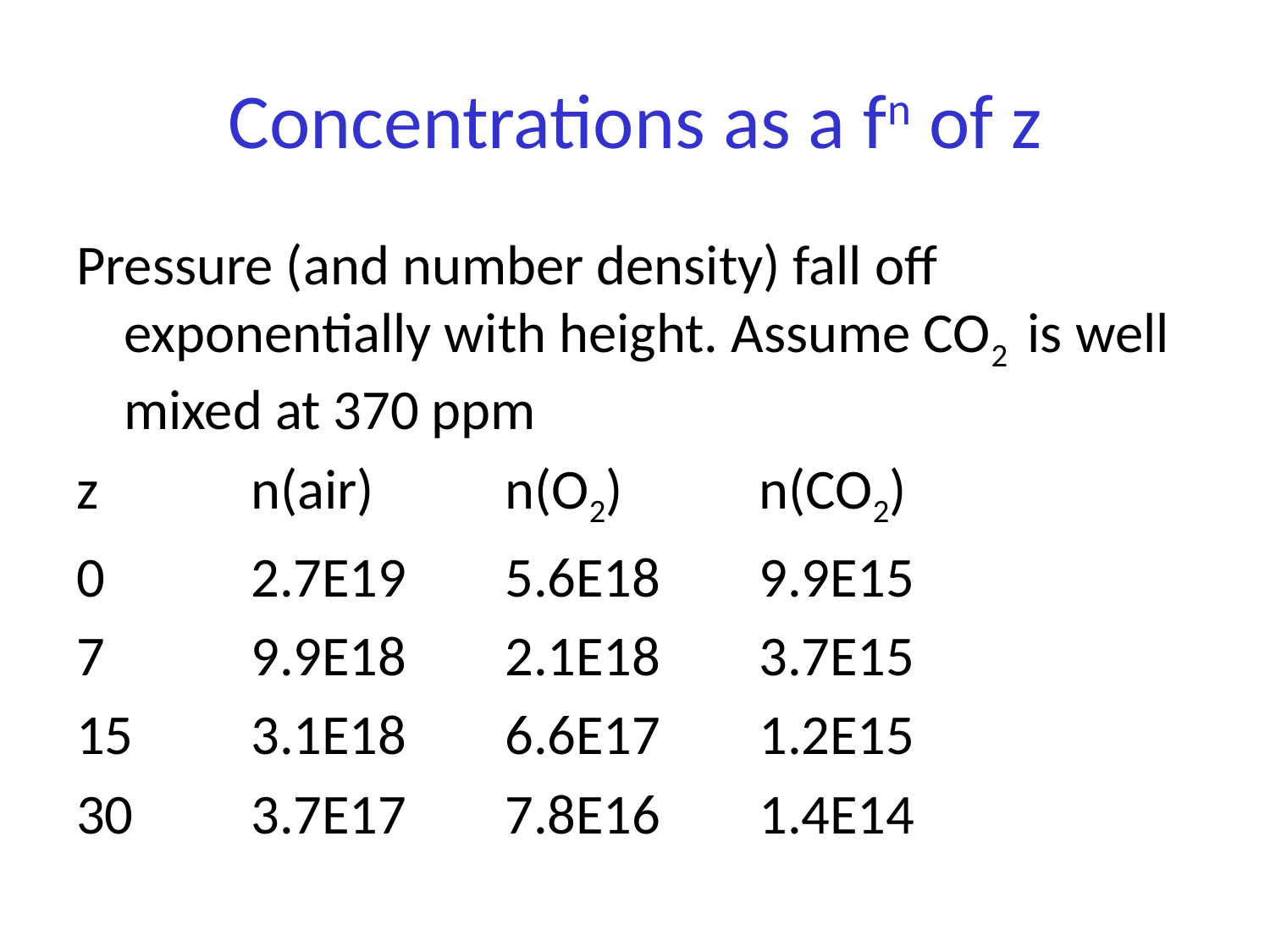

# Concentrations as a fn of z
Pressure (and number density) fall off exponentially with height. Assume CO2  is well mixed at 370 ppm
z		n(air)		n(O2)		n(CO2)
0		2.7E19	5.6E18	9.9E15
7		9.9E18	2.1E18	3.7E15
15	3.1E18	6.6E17	1.2E15
30	3.7E17	7.8E16	1.4E14